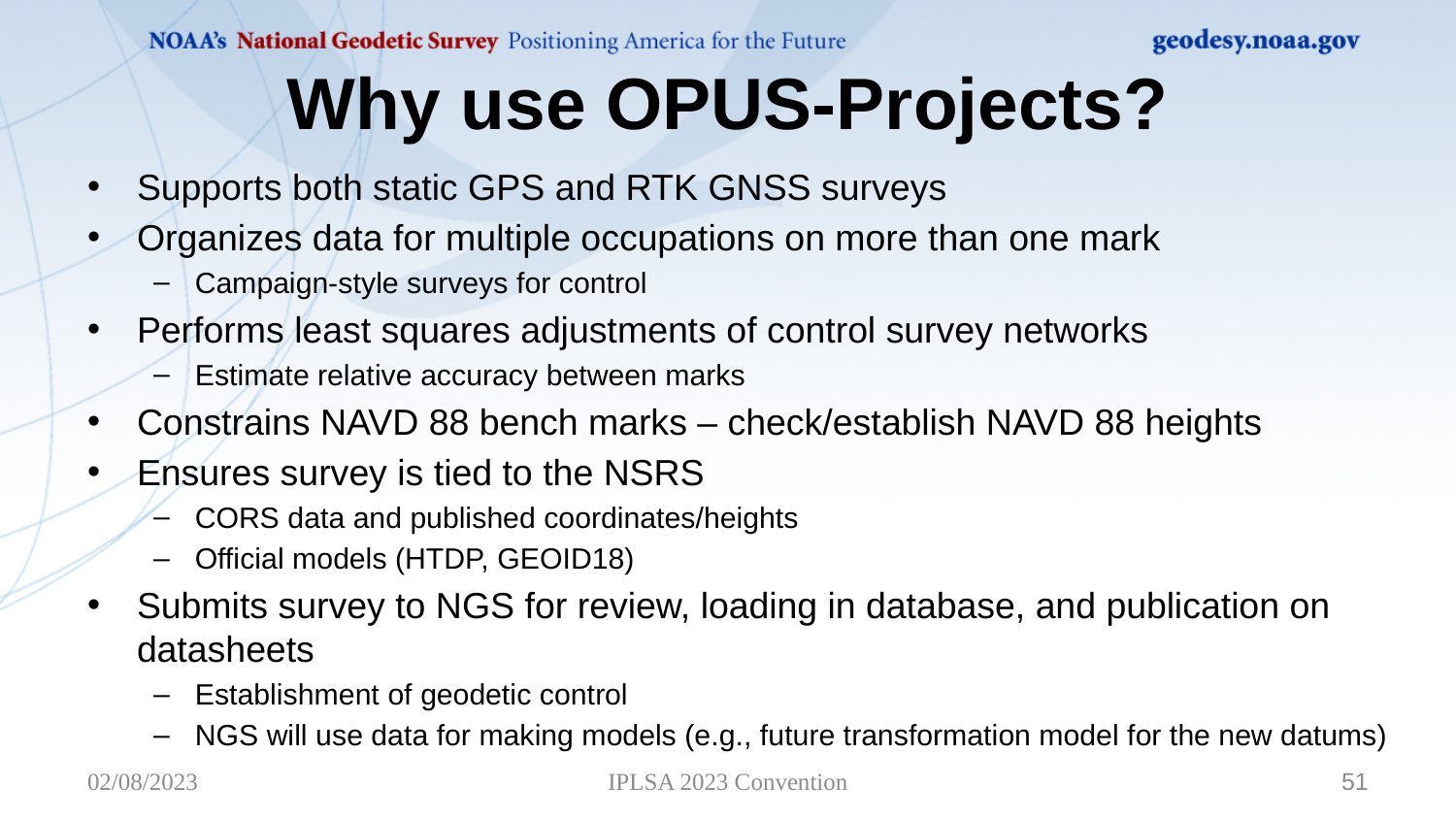

# Why use OPUS-Projects?
Supports both static GPS and RTK GNSS surveys
Organizes data for multiple occupations on more than one mark
Campaign-style surveys for control
Performs least squares adjustments of control survey networks
Estimate relative accuracy between marks
Constrains NAVD 88 bench marks – check/establish NAVD 88 heights
Ensures survey is tied to the NSRS
CORS data and published coordinates/heights
Official models (HTDP, GEOID18)
Submits survey to NGS for review, loading in database, and publication on datasheets
Establishment of geodetic control
NGS will use data for making models (e.g., future transformation model for the new datums)

02/08/2023
IPLSA 2023 Convention
51